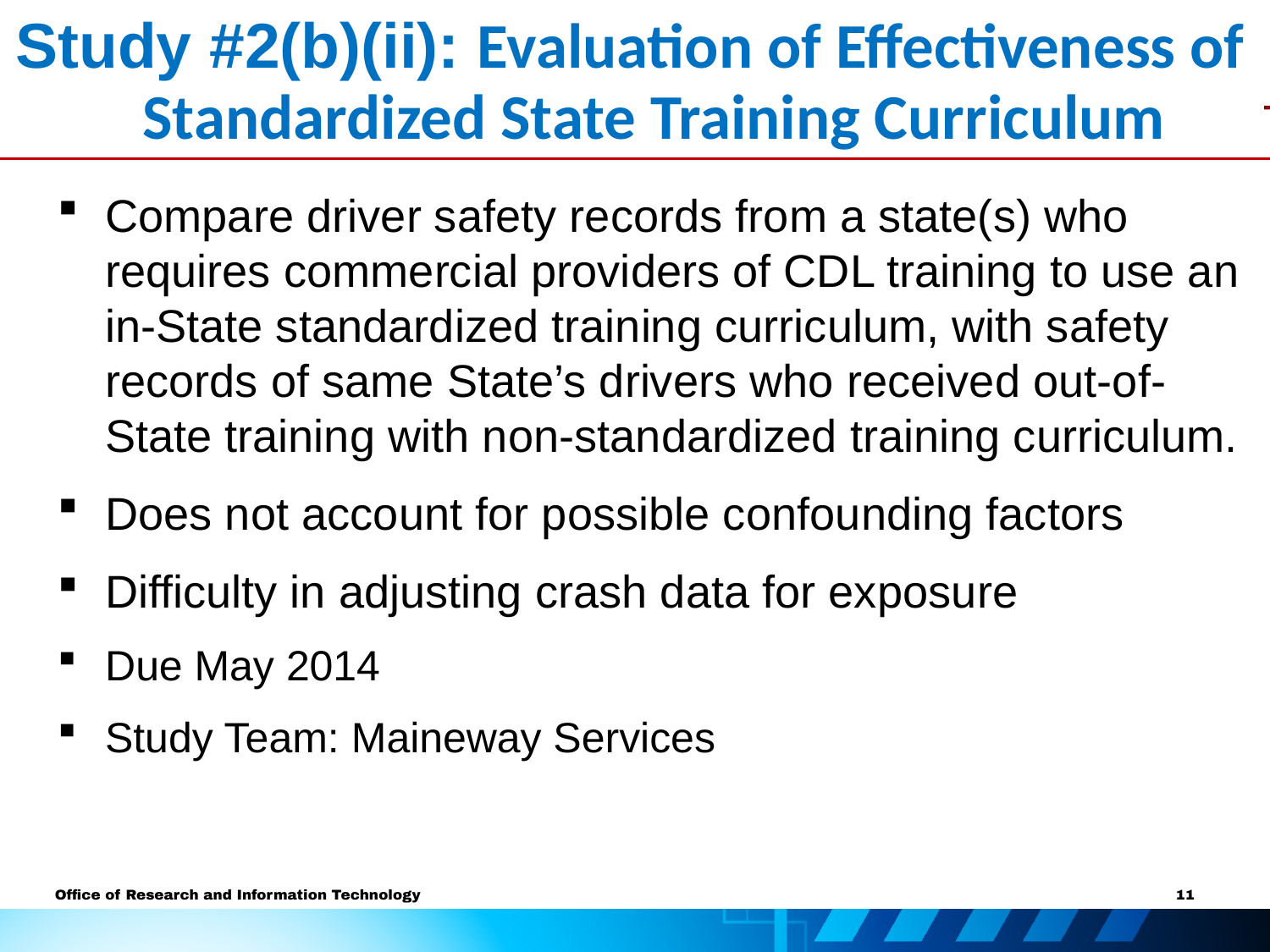

Study #2(b)(ii): Evaluation of Effectiveness of Standardized State Training Curriculum

Compare driver safety records from a state(s) who requires commercial providers of CDL training to use an in-State standardized training curriculum, with safety records of same State’s drivers who received out-of-State training with non-standardized training curriculum.
Does not account for possible confounding factors
Difficulty in adjusting crash data for exposure
Due May 2014
Study Team: Maineway Services